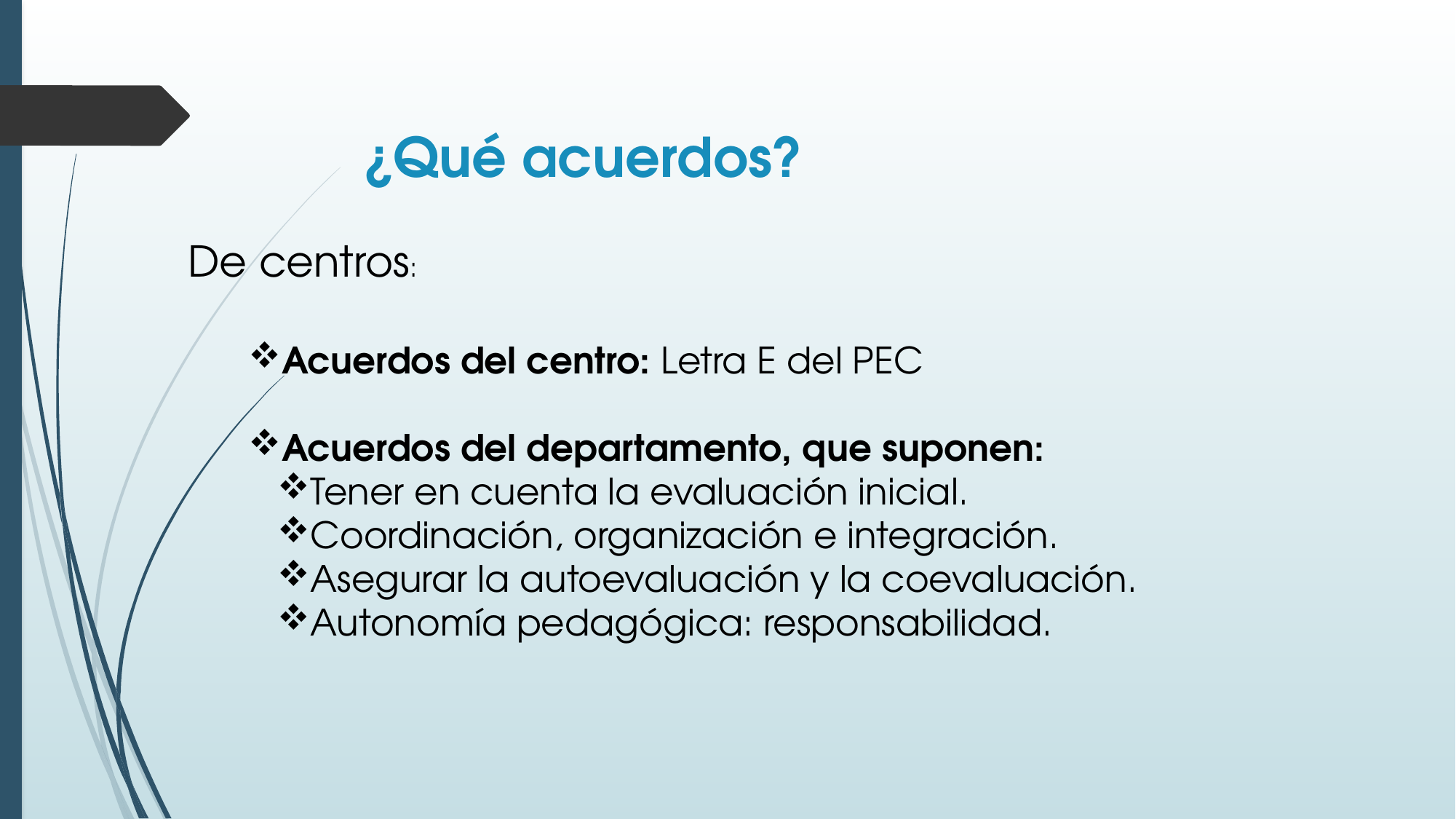

¿Qué acuerdos?
De centros:
Acuerdos del centro: Letra E del PEC

Acuerdos del departamento, que suponen:
Tener en cuenta la evaluación inicial.
Coordinación, organización e integración.
Asegurar la autoevaluación y la coevaluación.
Autonomía pedagógica: responsabilidad.